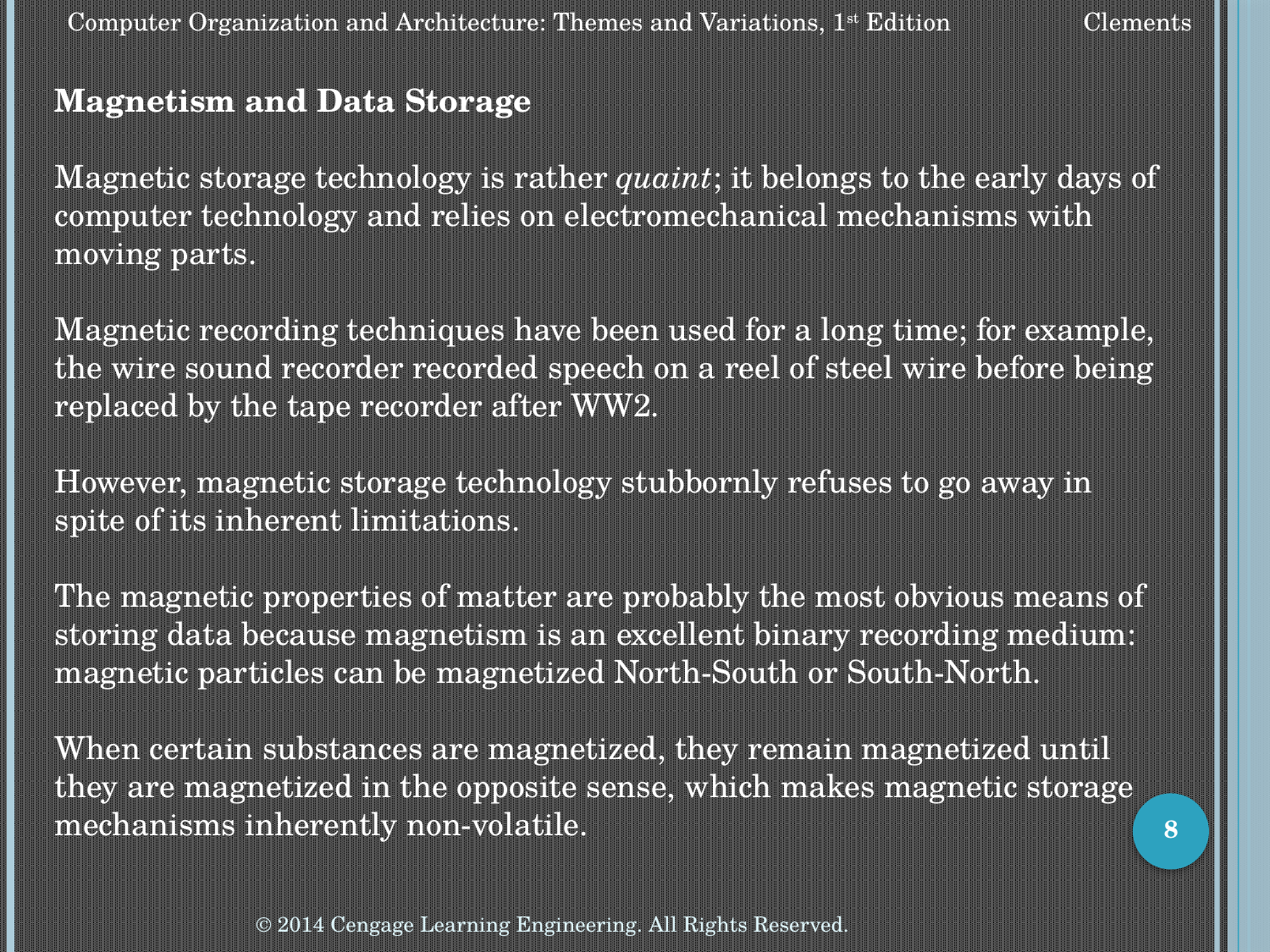

Computer Organization and Architecture: Themes and Variations, 1st Edition 	Clements
Magnetism and Data Storage

Magnetic storage technology is rather quaint; it belongs to the early days of computer technology and relies on electromechanical mechanisms with moving parts.

Magnetic recording techniques have been used for a long time; for example, the wire sound recorder recorded speech on a reel of steel wire before being replaced by the tape recorder after WW2.

However, magnetic storage technology stubbornly refuses to go away in spite of its inherent limitations.

The magnetic properties of matter are probably the most obvious means of storing data because magnetism is an excellent binary recording medium: magnetic particles can be magnetized North-South or South-North.

When certain substances are magnetized, they remain magnetized until they are magnetized in the opposite sense, which makes magnetic storage mechanisms inherently non-volatile.
8
© 2014 Cengage Learning Engineering. All Rights Reserved.